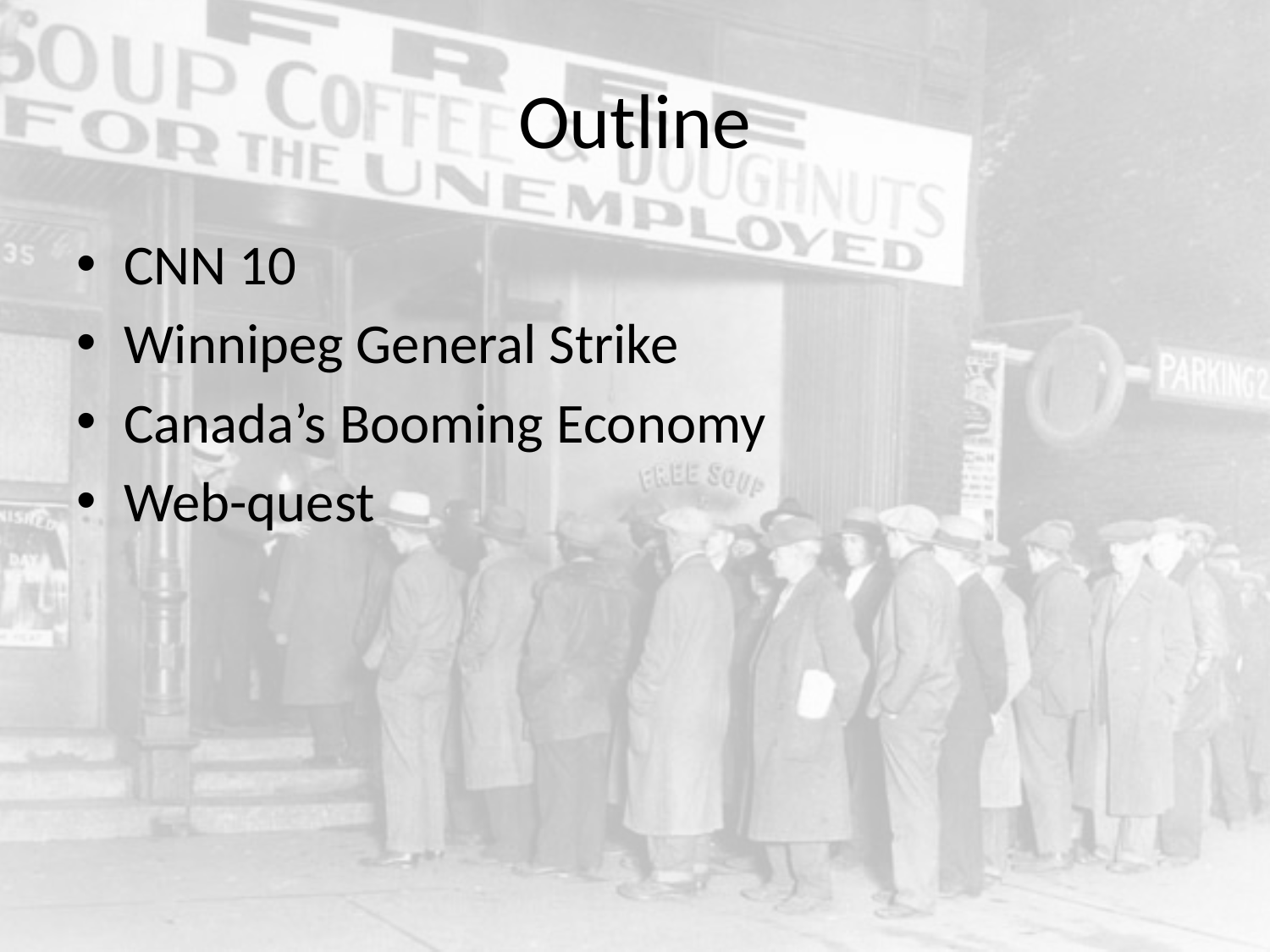

# Outline
CNN 10
Winnipeg General Strike
Canada’s Booming Economy
Web-quest